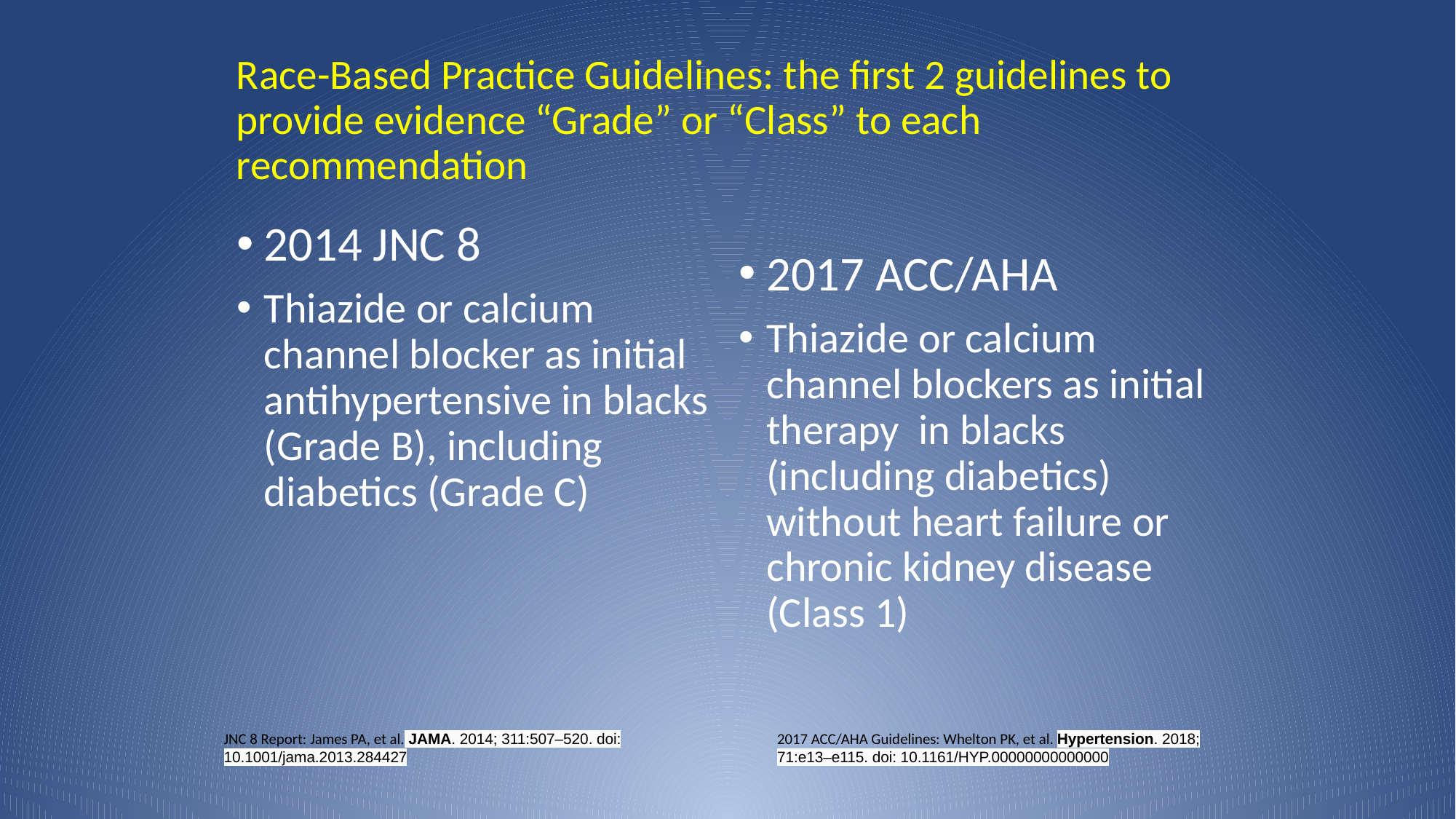

# Race-Based Practice Guidelines: the first 2 guidelines to provide evidence “Grade” or “Class” to each recommendation
2014 JNC 8
Thiazide or calcium channel blocker as initial antihypertensive in blacks (Grade B), including diabetics (Grade C)

2017 ACC/AHA
Thiazide or calcium channel blockers as initial therapy  in blacks (including diabetics) without heart failure or chronic kidney disease (Class 1)

JNC 8 Report: James PA, et al. JAMA. 2014; 311:507–520. doi: 10.1001/jama.2013.284427

2017 ACC/AHA Guidelines: Whelton PK, et al. Hypertension. 2018; 71:e13–e115. doi: 10.1161/HYP.00000000000000